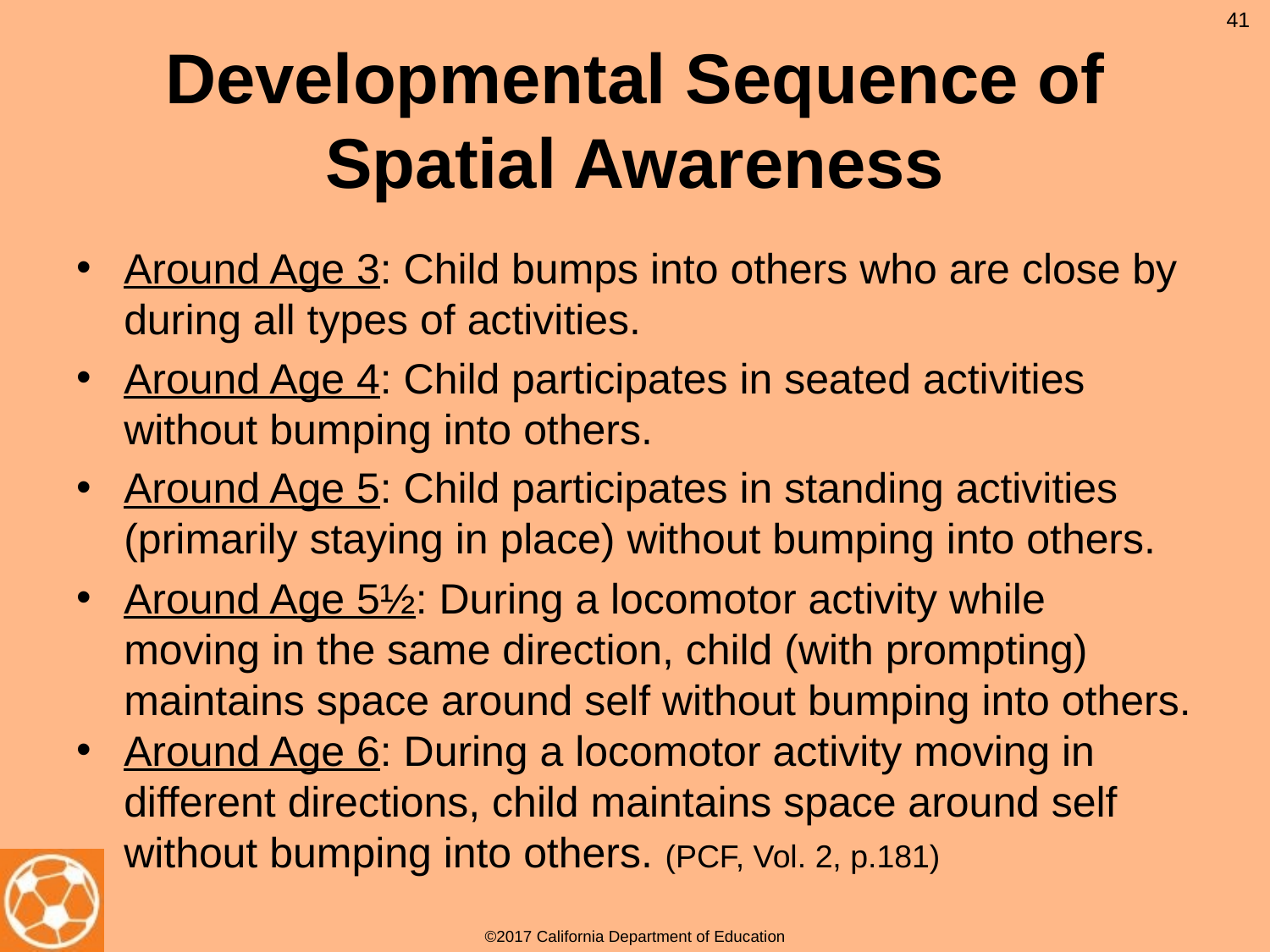

41
# Developmental Sequence of Spatial Awareness
Around Age 3: Child bumps into others who are close by during all types of activities.
Around Age 4: Child participates in seated activities without bumping into others.
Around Age 5: Child participates in standing activities (primarily staying in place) without bumping into others.
Around Age 5½: During a locomotor activity while moving in the same direction, child (with prompting) maintains space around self without bumping into others.
Around Age 6: During a locomotor activity moving in different directions, child maintains space around self without bumping into others. (PCF, Vol. 2, p.181)